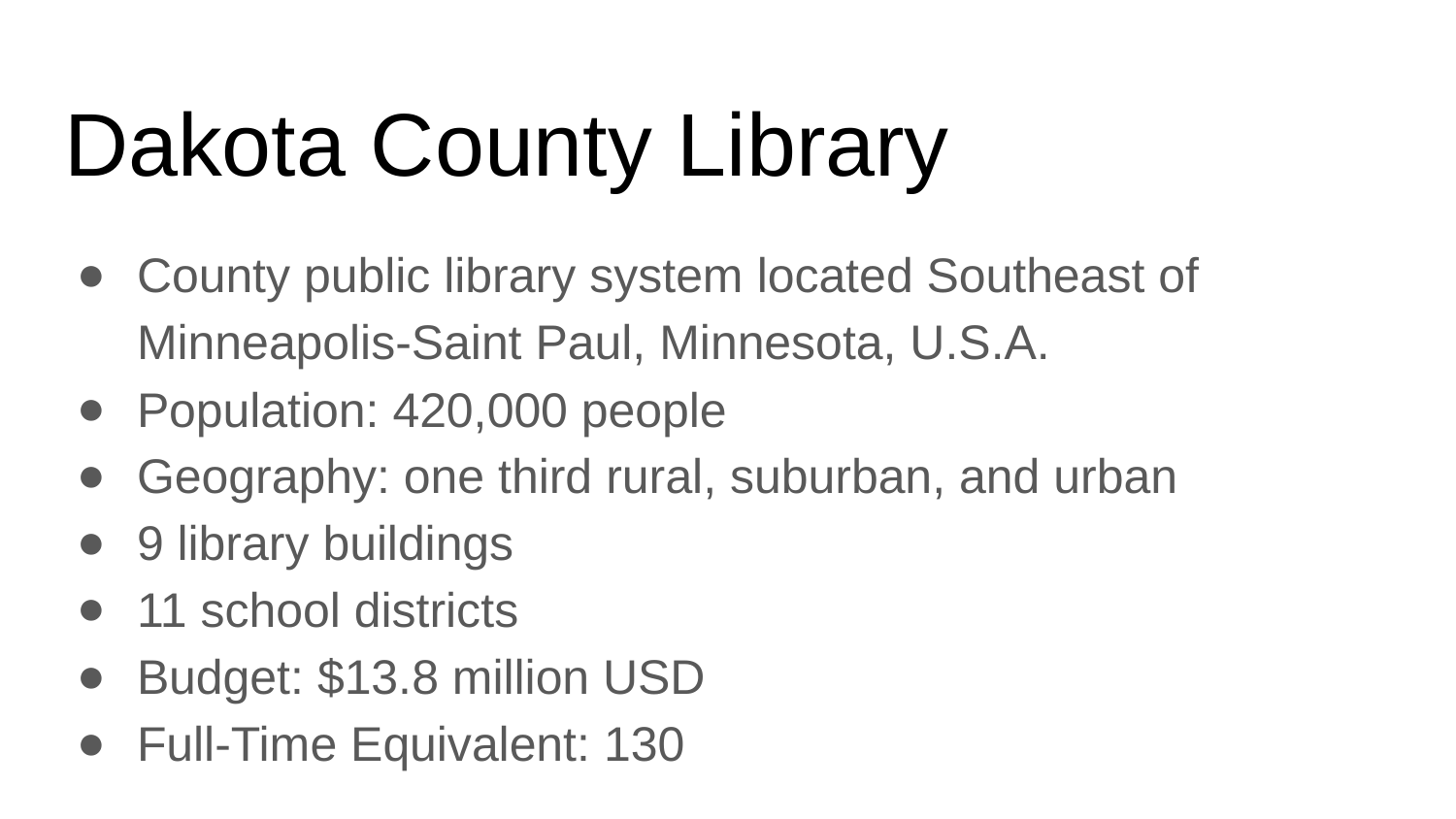

# Dakota County Library
County public library system located Southeast of Minneapolis-Saint Paul, Minnesota, U.S.A.
Population: 420,000 people
Geography: one third rural, suburban, and urban
9 library buildings
11 school districts
Budget: $13.8 million USD
Full-Time Equivalent: 130